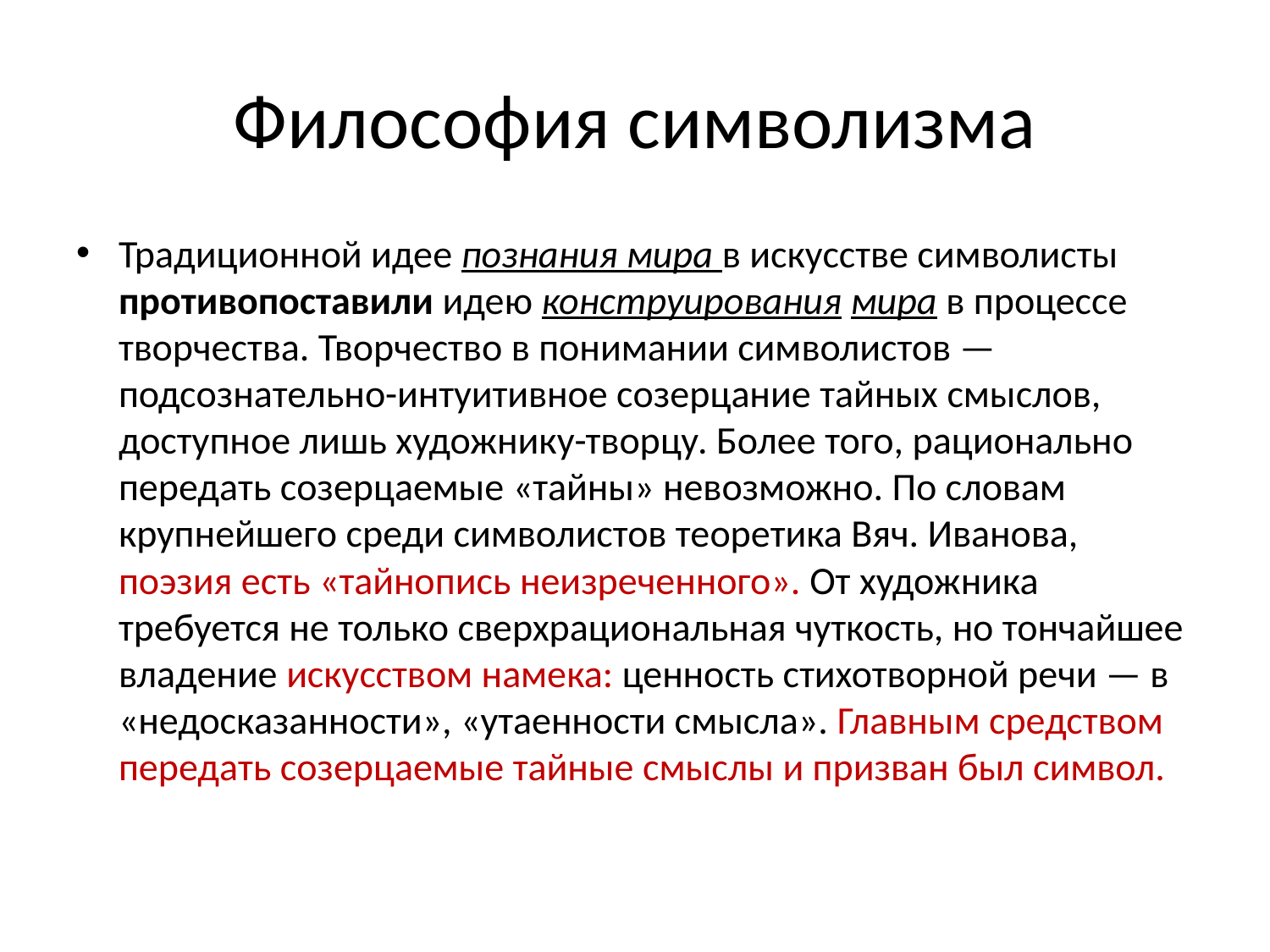

# Философия символизма
Традиционной идее познания мира в искусстве символисты противопоставили идею конструирования мира в процессе творчества. Творчество в понимании символистов — подсознательно-интуитивное созерцание тайных смыслов, доступное лишь художнику-творцу. Более того, рационально передать созерцаемые «тайны» невозможно. По словам крупнейшего среди символистов теоретика Вяч. Иванова, поэзия есть «тайнопись неизреченного». От художника требуется не только сверхрациональная чуткость, но тончайшее владение искусством намека: ценность стихотворной речи — в «недосказанности», «утаенности смысла». Главным средством передать созерцаемые тайные смыслы и призван был символ.